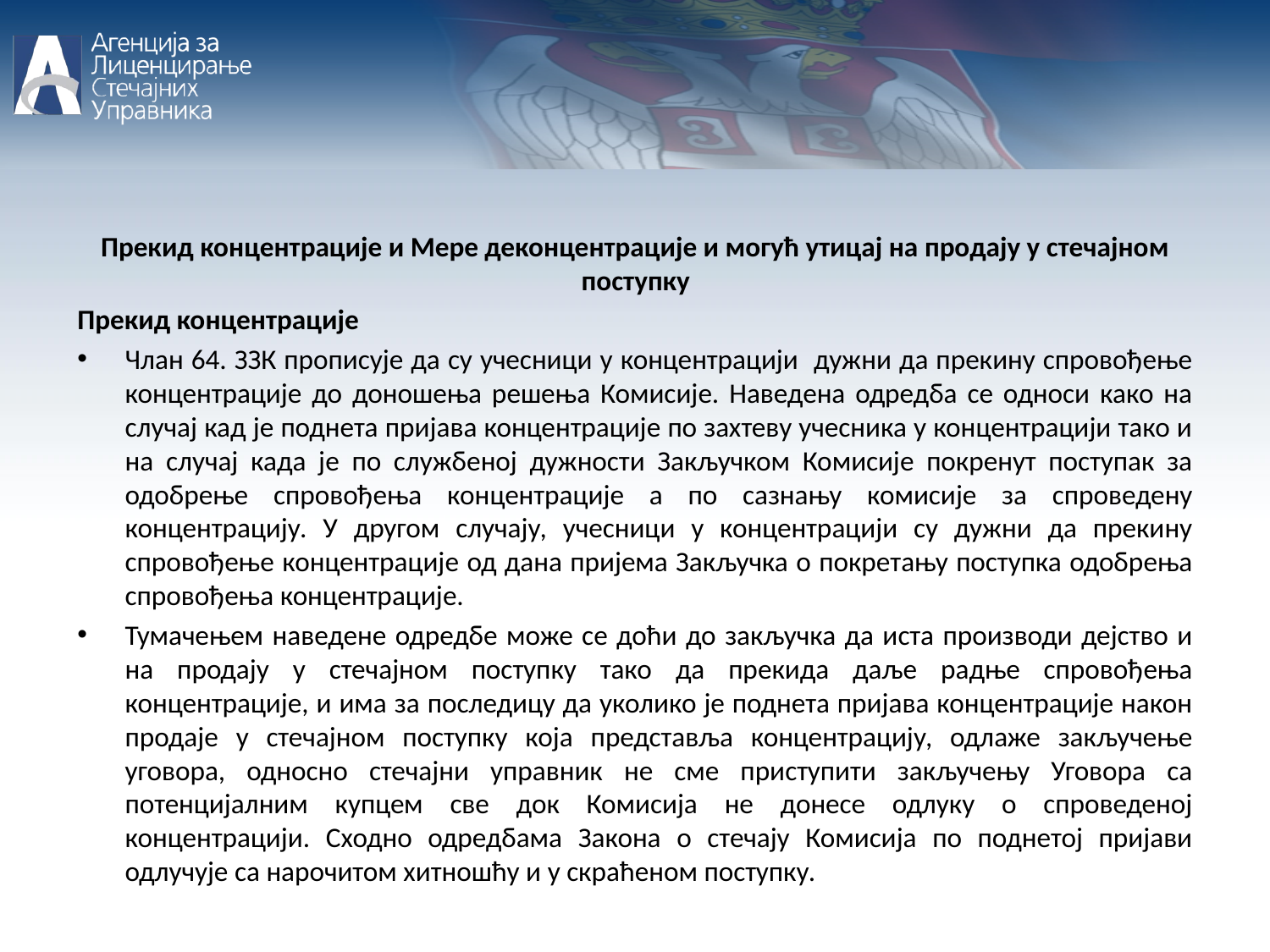

Прекид концентрације и Мере деконцентрације и могућ утицај на продају у стечајном поступку
Прекид концентрације
Члан 64. ЗЗК прописује да су учесници у концентрацији  дужни да прекину спровођење концентрације до доношења решења Комисије. Наведена одредба се односи како на случај кад је поднета пријава концентрације по захтеву учесника у концентрацији тако и на случај када је по службеној дужности Закључком Комисије покренут поступак за одобрење спровођења концентрације а по сазнању комисије за спроведену концентрацију. У другом случају, учесници у концентрацији су дужни да прекину спровођење концентрације од дана пријема Закључка о покретању поступка одобрења спровођења концентрације.
Тумачењем наведене одредбе може се доћи до закључка да иста производи дејство и на продају у стечајном поступку тако да прекида даље радње спровођења концентрације, и има за последицу да уколико је поднета пријава концентрације након продаје у стечајном поступку која представља концентрацију, одлаже закључење уговора, односно стечајни управник не сме приступити закључењу Уговора са потенцијалним купцем све док Комисија не донесе одлуку о спроведеној концентрацији. Сходно одредбама Закона о стечају Комисија по поднетој пријави одлучује са нарочитом хитношћу и у скраћеном поступку.